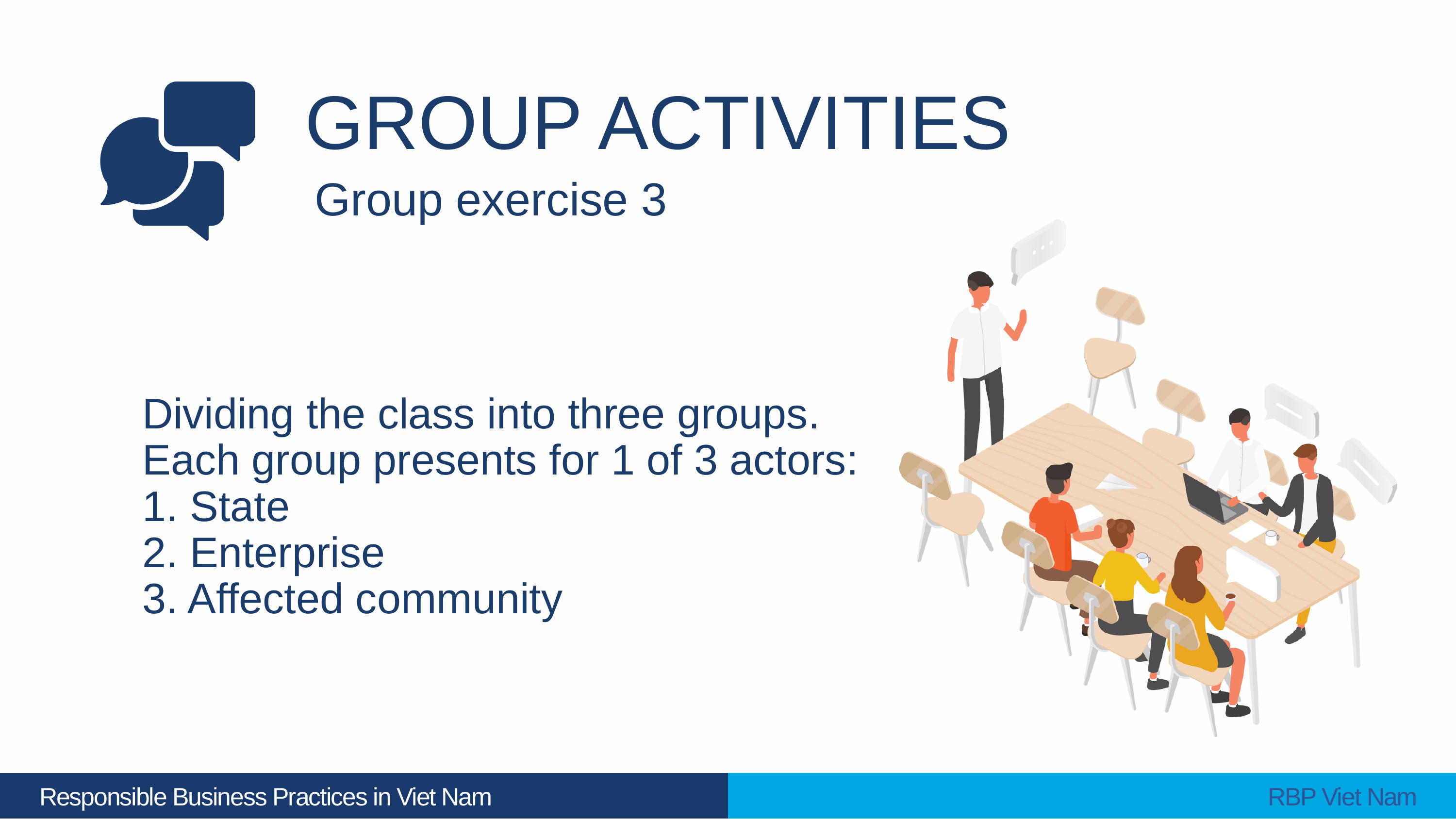

GROUP ACTIVITIES
Group exercise 3

Dividing the class into three groups. Each group presents for 1 of 3 actors:
1. State
2. Enterprise
3. Affected community

      Responsible Business Practices in Viet Nam

 RBP Viet Nam